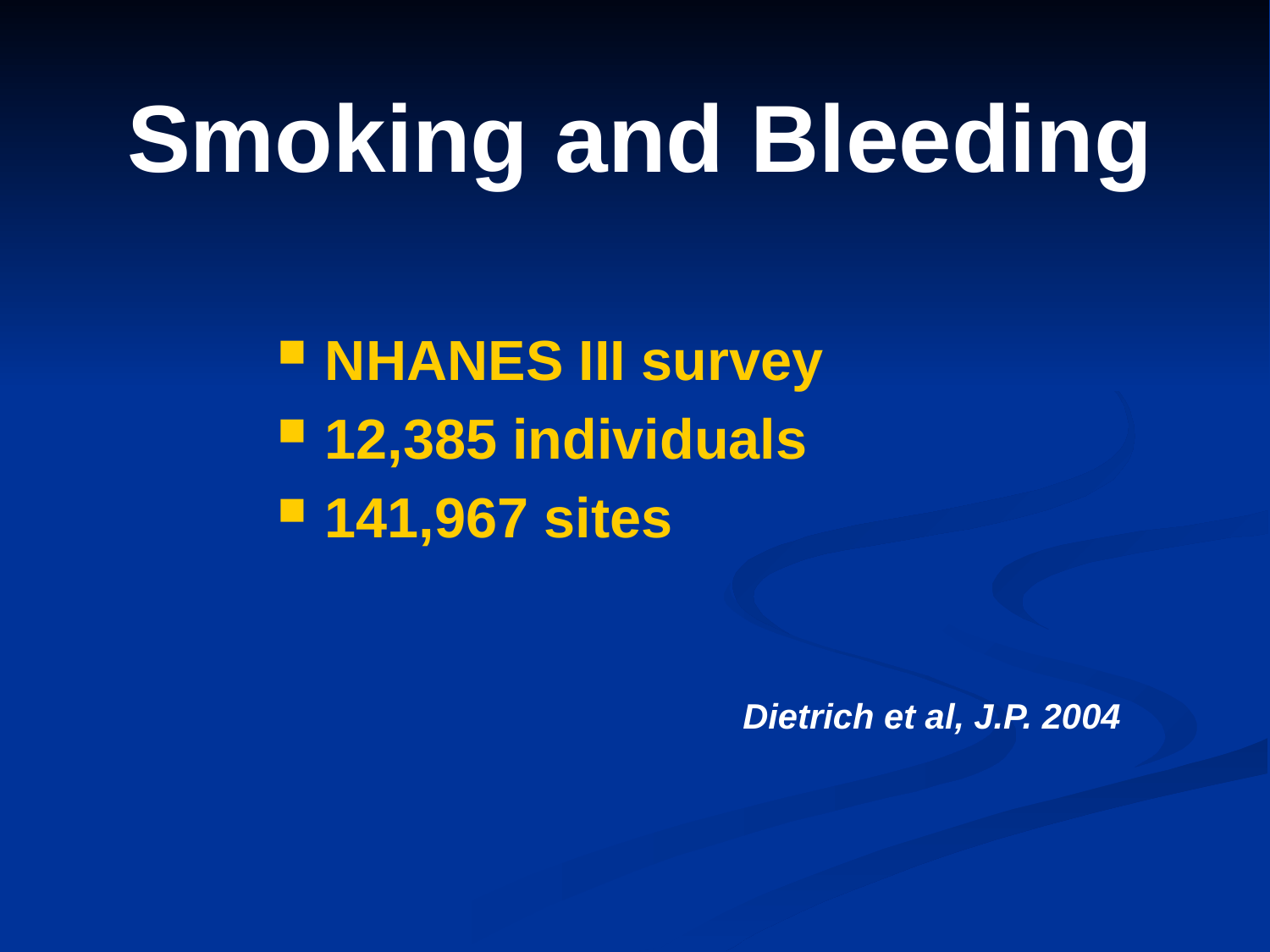

# Smoking and Bleeding
NHANES III survey
12,385 individuals
141,967 sites

Dietrich et al, J.P. 2004